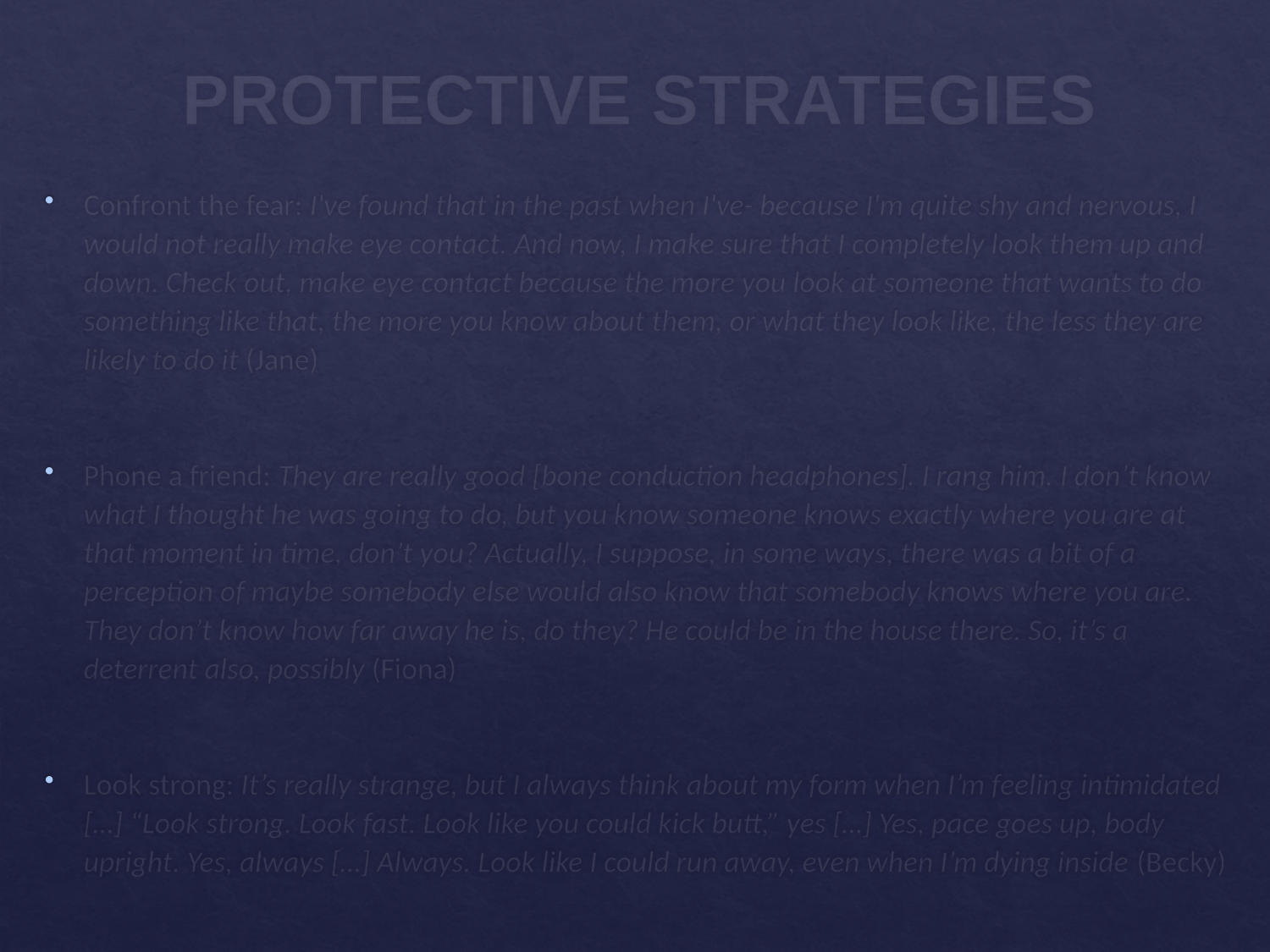

# PROTECTIVE STRATEGIES
Confront the fear: I've found that in the past when I've- because I'm quite shy and nervous, I would not really make eye contact. And now, I make sure that I completely look them up and down. Check out, make eye contact because the more you look at someone that wants to do something like that, the more you know about them, or what they look like, the less they are likely to do it (Jane)

Phone a friend: They are really good [bone conduction headphones]. I rang him. I don’t know what I thought he was going to do, but you know someone knows exactly where you are at that moment in time, don’t you? Actually, I suppose, in some ways, there was a bit of a perception of maybe somebody else would also know that somebody knows where you are. They don’t know how far away he is, do they? He could be in the house there. So, it’s a deterrent also, possibly (Fiona)

Look strong: It’s really strange, but I always think about my form when I’m feeling intimidated […] “Look strong. Look fast. Look like you could kick butt,” yes […] Yes, pace goes up, body upright. Yes, always […] Always. Look like I could run away, even when I’m dying inside (Becky)